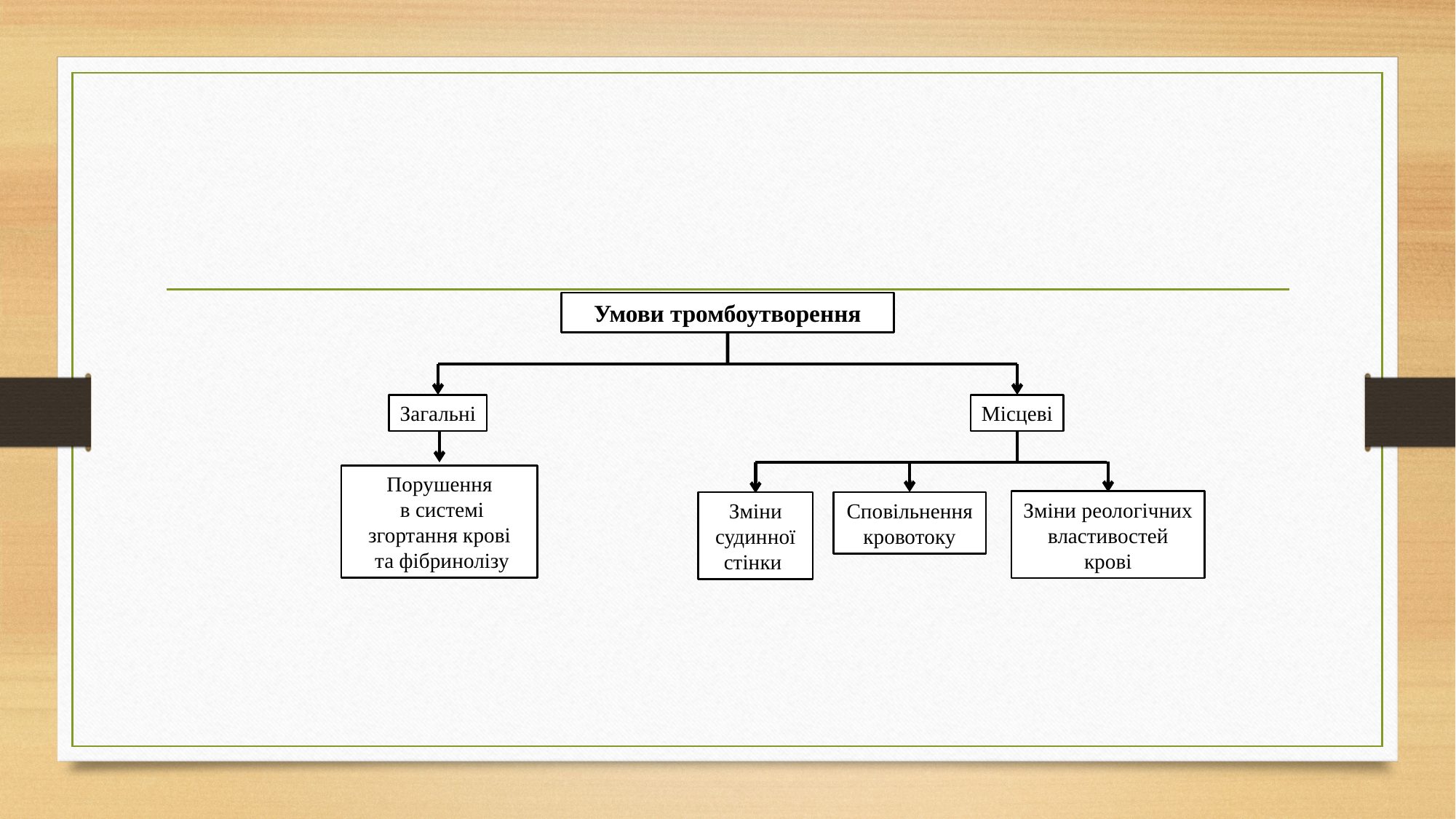

#
Умови тромбоутворення
Місцеві
Загальні
Порушення
 в системі згортання крові
 та фібринолізу
Зміни реологічних властивостей крові
Зміни судинної стінки
Сповільнення кровотоку